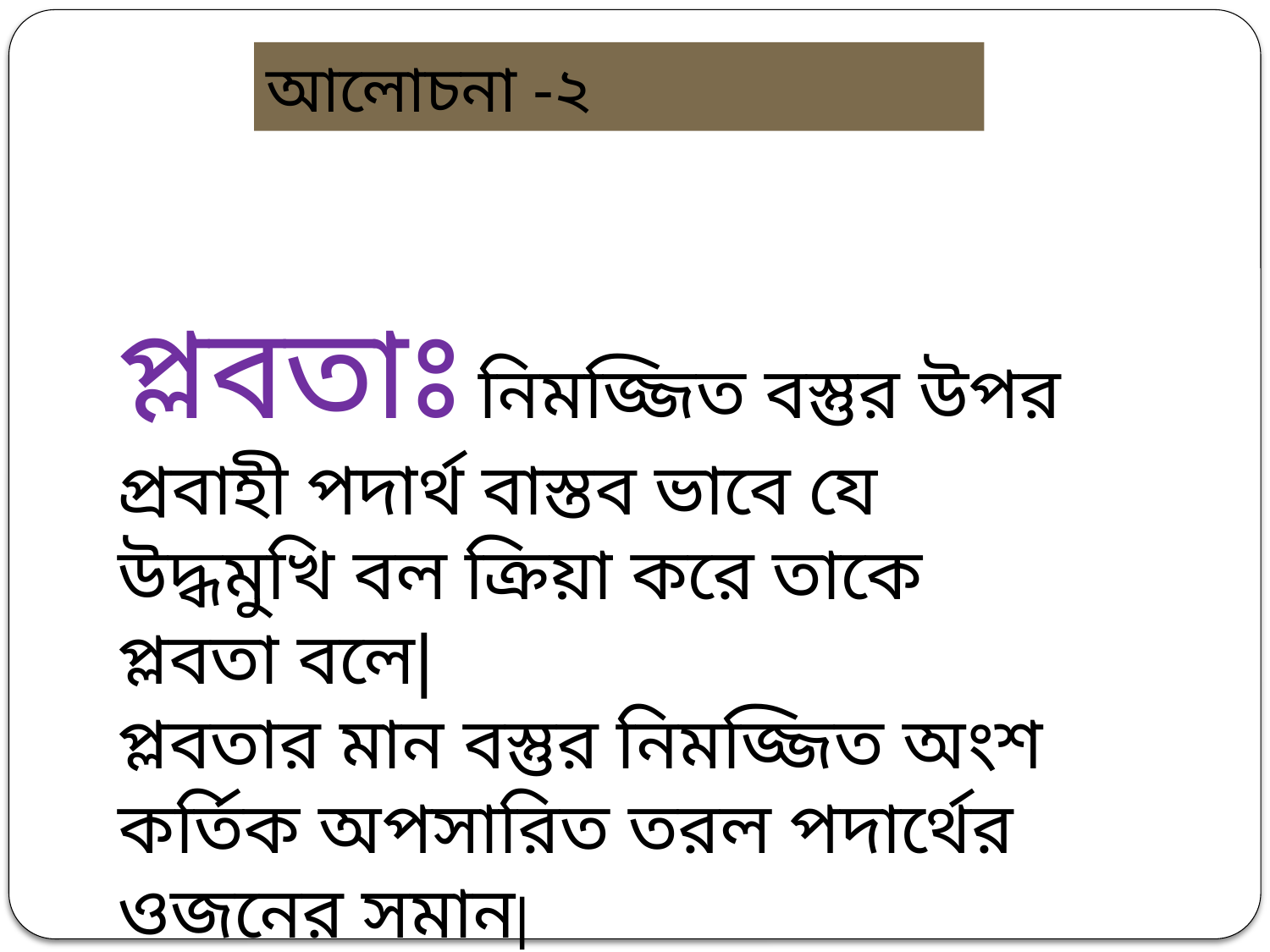

আলোচনা -২
প্লবতাঃ নিমজ্জিত বস্তুর উপর প্রবাহী পদার্থ বাস্তব ভাবে যে উদ্ধমুখি বল ক্রিয়া করে তাকে প্লবতা বলে|
প্লবতার মান বস্তুর নিমজ্জিত অংশ কর্তিক অপসারিত তরল পদার্থের ওজনের সমান|